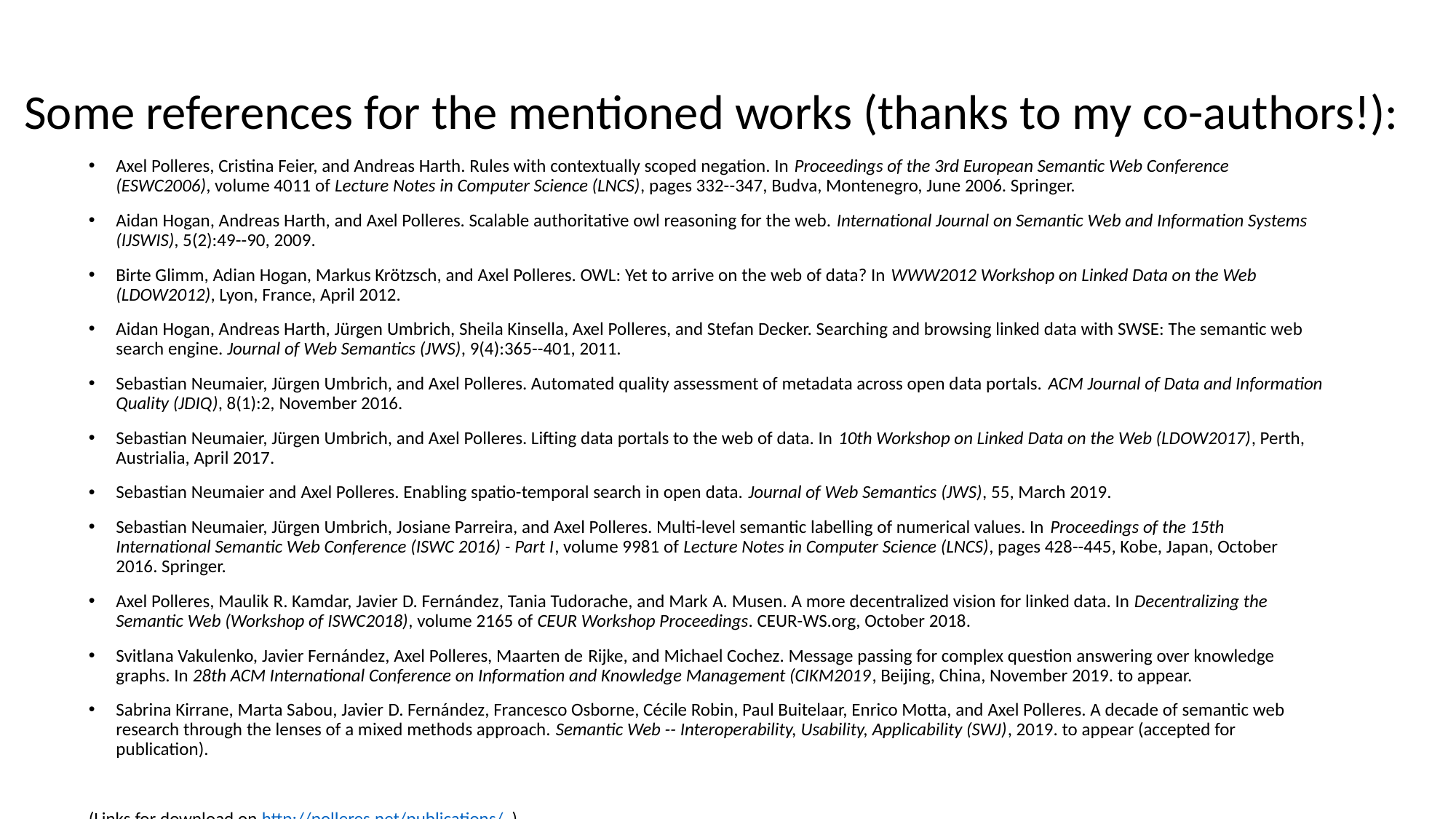

# Some references for the mentioned works (thanks to my co-authors!):
Axel Polleres, Cristina Feier, and Andreas Harth. Rules with contextually scoped negation. In Proceedings of the 3rd European Semantic Web Conference (ESWC2006), volume 4011 of Lecture Notes in Computer Science (LNCS), pages 332--347, Budva, Montenegro, June 2006. Springer.
Aidan Hogan, Andreas Harth, and Axel Polleres. Scalable authoritative owl reasoning for the web. International Journal on Semantic Web and Information Systems (IJSWIS), 5(2):49--90, 2009.
Birte Glimm, Adian Hogan, Markus Krötzsch, and Axel Polleres. OWL: Yet to arrive on the web of data? In WWW2012 Workshop on Linked Data on the Web (LDOW2012), Lyon, France, April 2012.
Aidan Hogan, Andreas Harth, Jürgen Umbrich, Sheila Kinsella, Axel Polleres, and Stefan Decker. Searching and browsing linked data with SWSE: The semantic web search engine. Journal of Web Semantics (JWS), 9(4):365--401, 2011.
Sebastian Neumaier, Jürgen Umbrich, and Axel Polleres. Automated quality assessment of metadata across open data portals. ACM Journal of Data and Information Quality (JDIQ), 8(1):2, November 2016.
Sebastian Neumaier, Jürgen Umbrich, and Axel Polleres. Lifting data portals to the web of data. In 10th Workshop on Linked Data on the Web (LDOW2017), Perth, Austrialia, April 2017.
Sebastian Neumaier and Axel Polleres. Enabling spatio-temporal search in open data. Journal of Web Semantics (JWS), 55, March 2019.
Sebastian Neumaier, Jürgen Umbrich, Josiane Parreira, and Axel Polleres. Multi-level semantic labelling of numerical values. In Proceedings of the 15th International Semantic Web Conference (ISWC 2016) - Part I, volume 9981 of Lecture Notes in Computer Science (LNCS), pages 428--445, Kobe, Japan, October 2016. Springer.
Axel Polleres, Maulik R. Kamdar, Javier D. Fernández, Tania Tudorache, and Mark A. Musen. A more decentralized vision for linked data. In Decentralizing the Semantic Web (Workshop of ISWC2018), volume 2165 of CEUR Workshop Proceedings. CEUR-WS.org, October 2018.
Svitlana Vakulenko, Javier Fernández, Axel Polleres, Maarten de Rijke, and Michael Cochez. Message passing for complex question answering over knowledge graphs. In 28th ACM International Conference on Information and Knowledge Management (CIKM2019, Beijing, China, November 2019. to appear.
Sabrina Kirrane, Marta Sabou, Javier D. Fernández, Francesco Osborne, Cécile Robin, Paul Buitelaar, Enrico Motta, and Axel Polleres. A decade of semantic web research through the lenses of a mixed methods approach. Semantic Web -- Interoperability, Usability, Applicability (SWJ), 2019. to appear (accepted for publication).

(Links for download on http://polleres.net/publications/  )